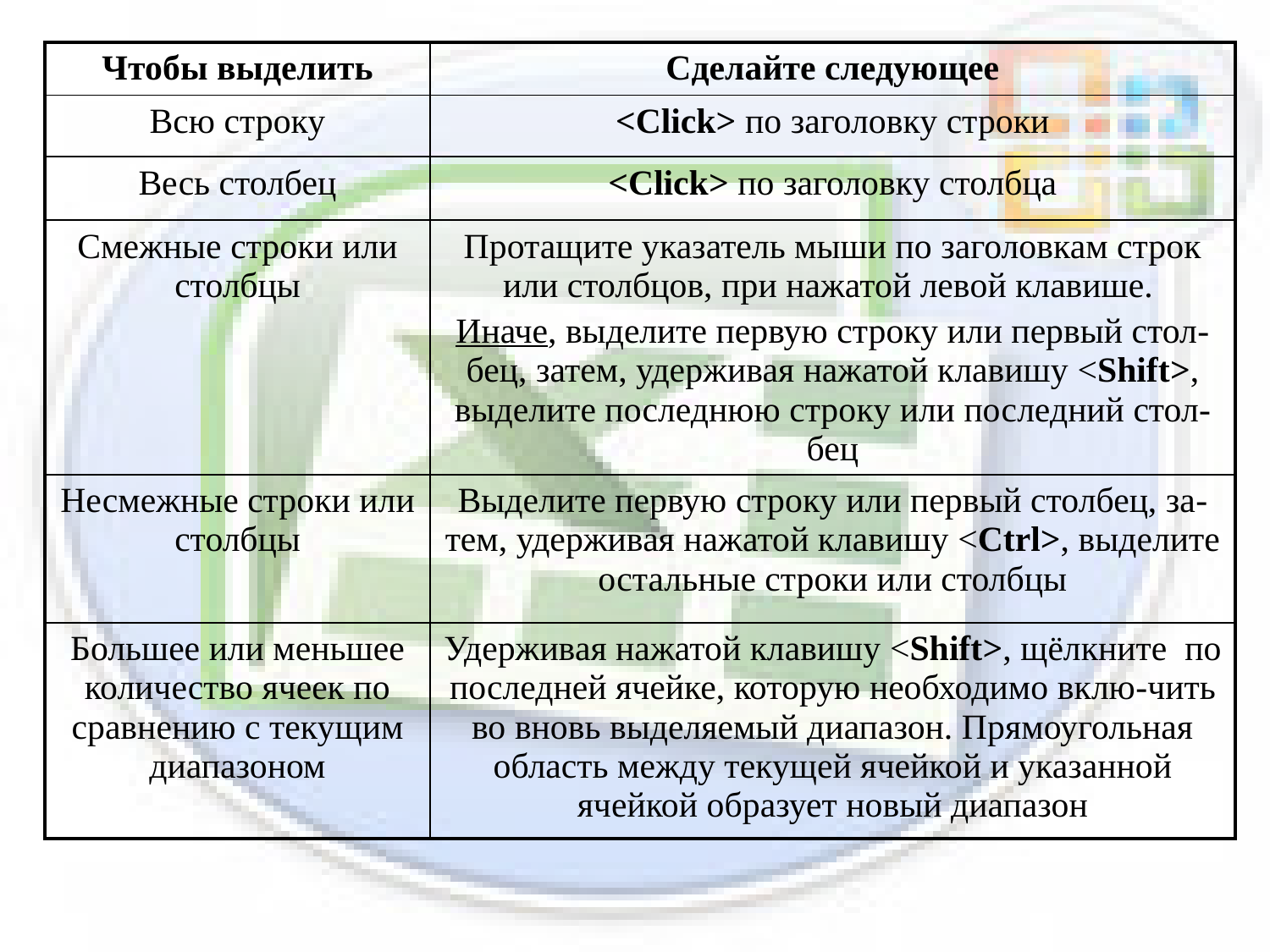

| Чтобы выделить | Сделайте следующее |
| --- | --- |
| Всю строку | <Click> по заголовку строки |
| Весь столбец | <Click> по заголовку столбца |
| Смежные строки или столбцы | Протащите указатель мыши по заголовкам строк или столбцов, при нажатой левой клавише. Иначе, выделите первую строку или первый стол-бец, затем, удерживая нажатой клавишу <Shift>, выделите последнюю строку или последний стол-бец |
| Несмежные строки или столбцы | Выделите первую строку или первый столбец, за-тем, удерживая нажатой клавишу <Ctrl>, выделите остальные строки или столбцы |
| Большее или меньшее количество ячеек по сравнению с текущим диапазоном | Удерживая нажатой клавишу <Shift>, щёлкните по последней ячейке, которую необходимо вклю-чить во вновь выделяемый диапазон. Прямоугольная область между текущей ячейкой и указанной ячейкой образует новый диапазон |
#